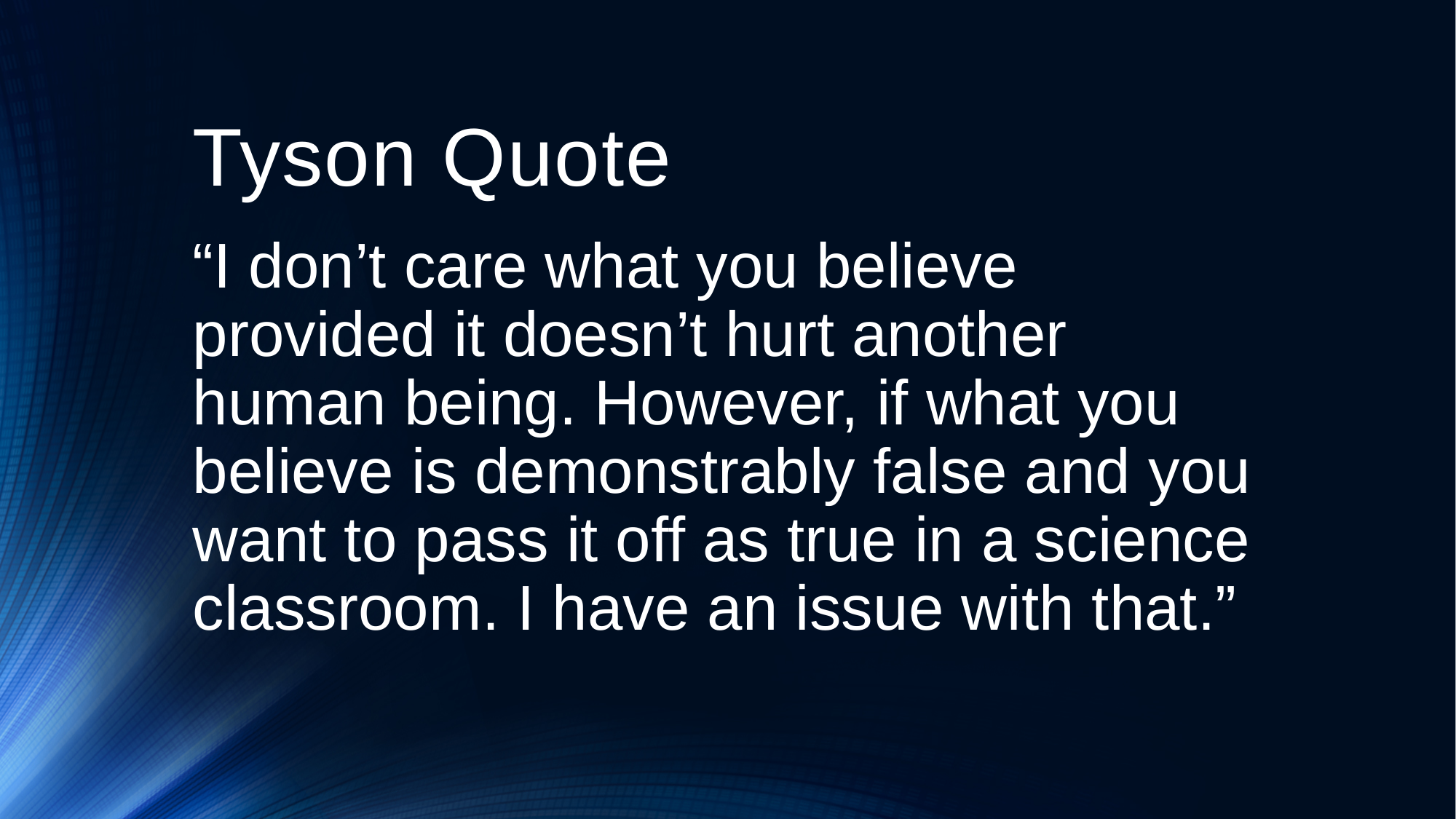

# Tyson Quote
“I don’t care what you believe provided it doesn’t hurt another human being. However, if what you believe is demonstrably false and you want to pass it off as true in a science classroom. I have an issue with that.”